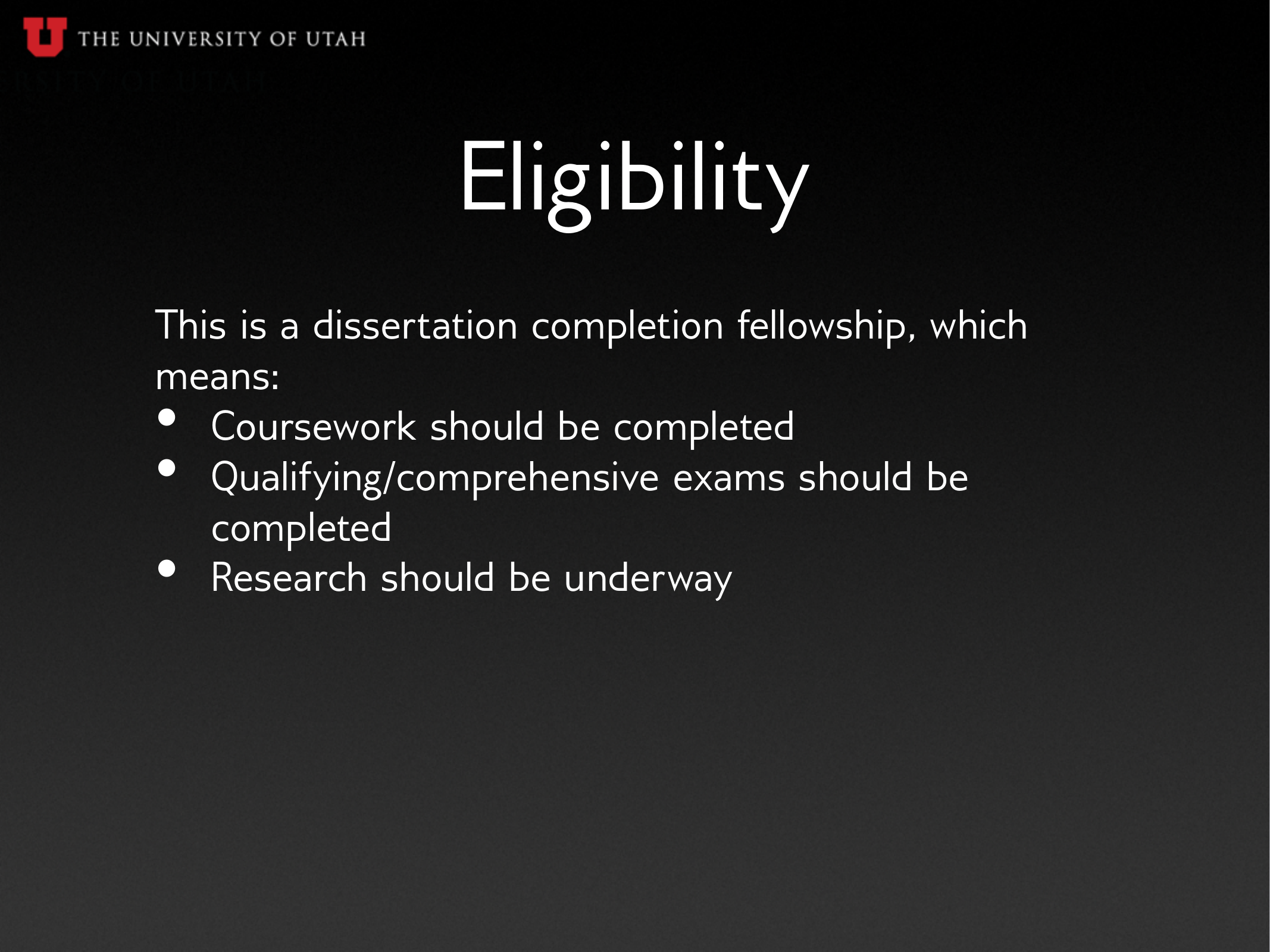

# Eligibility
This is a dissertation completion fellowship, which means:
Coursework should be completed
Qualifying/comprehensive exams should be completed
Research should be underway